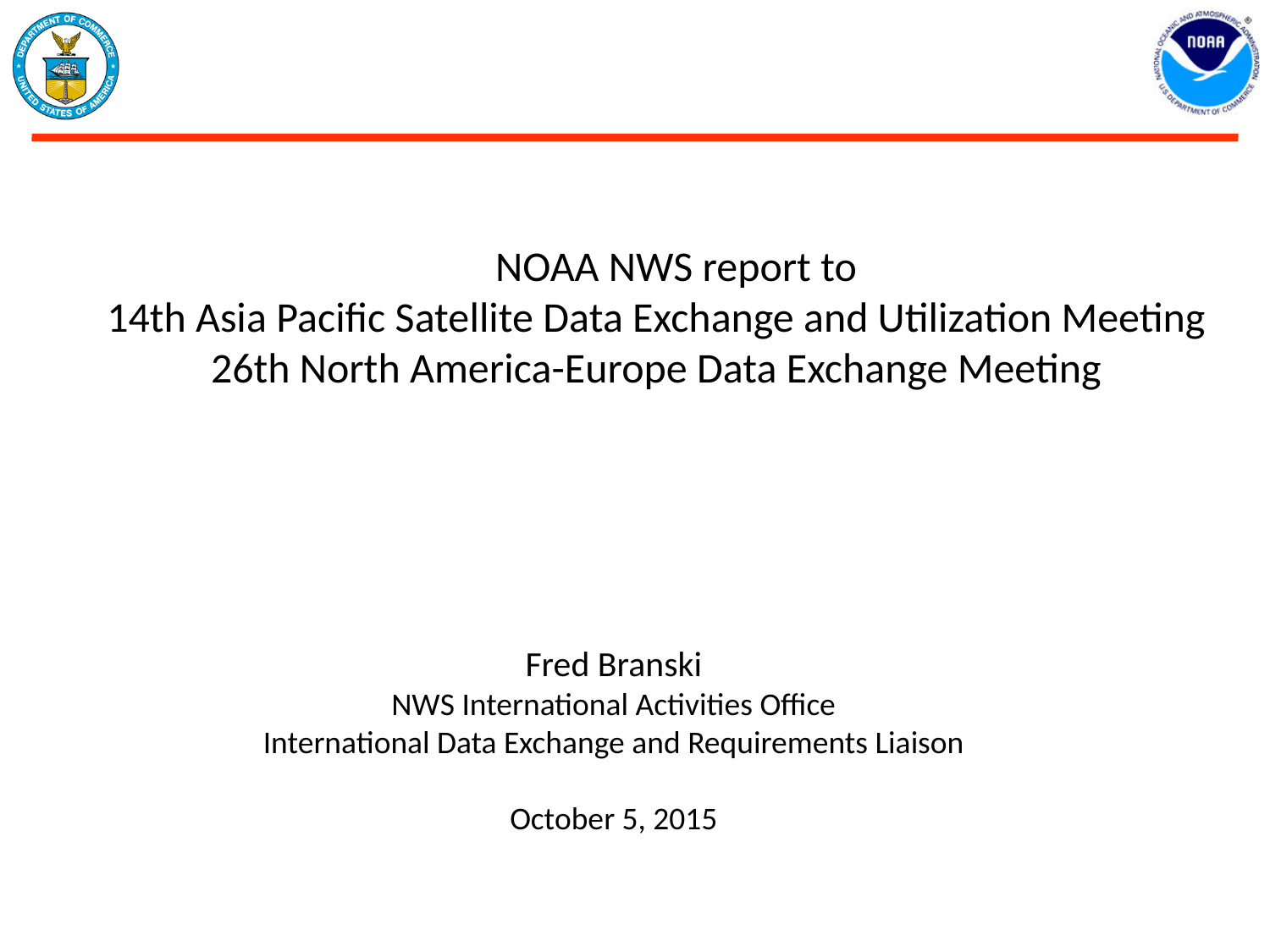

NOAA NWS report to
14th Asia Pacific Satellite Data Exchange and Utilization Meeting
26th North America-Europe Data Exchange Meeting

Fred Branski
NWS International Activities Office
International Data Exchange and Requirements Liaison

October 5, 2015